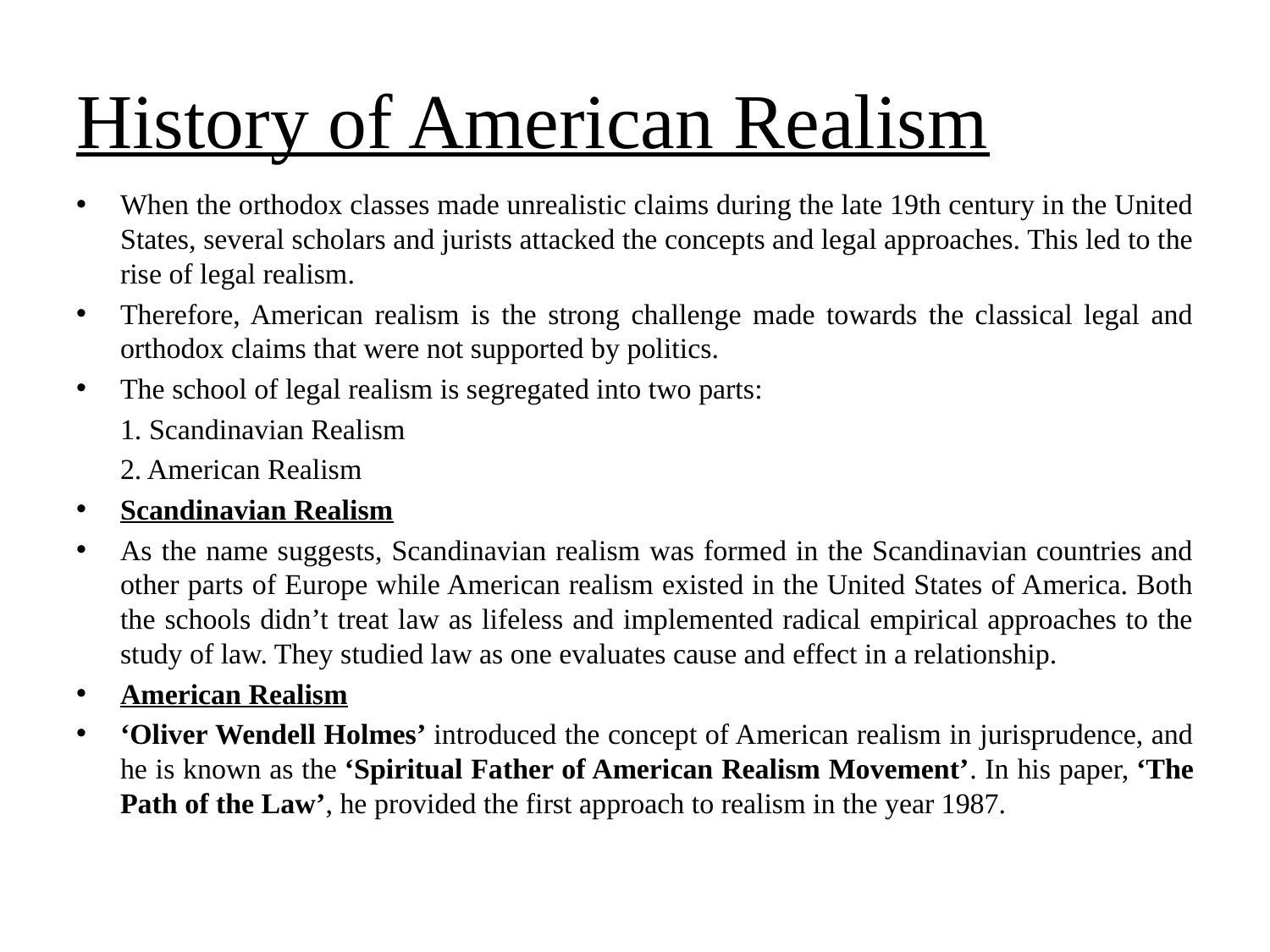

# History of American Realism
When the orthodox classes made unrealistic claims during the late 19th century in the United States, several scholars and jurists attacked the concepts and legal approaches. This led to the rise of legal realism.
Therefore, American realism is the strong challenge made towards the classical legal and orthodox claims that were not supported by politics.
The school of legal realism is segregated into two parts:
		1. Scandinavian Realism
		2. American Realism
Scandinavian Realism
As the name suggests, Scandinavian realism was formed in the Scandinavian countries and other parts of Europe while American realism existed in the United States of America. Both the schools didn’t treat law as lifeless and implemented radical empirical approaches to the study of law. They studied law as one evaluates cause and effect in a relationship.
American Realism
‘Oliver Wendell Holmes’ introduced the concept of American realism in jurisprudence, and he is known as the ‘Spiritual Father of American Realism Movement’. In his paper, ‘The Path of the Law’, he provided the first approach to realism in the year 1987.